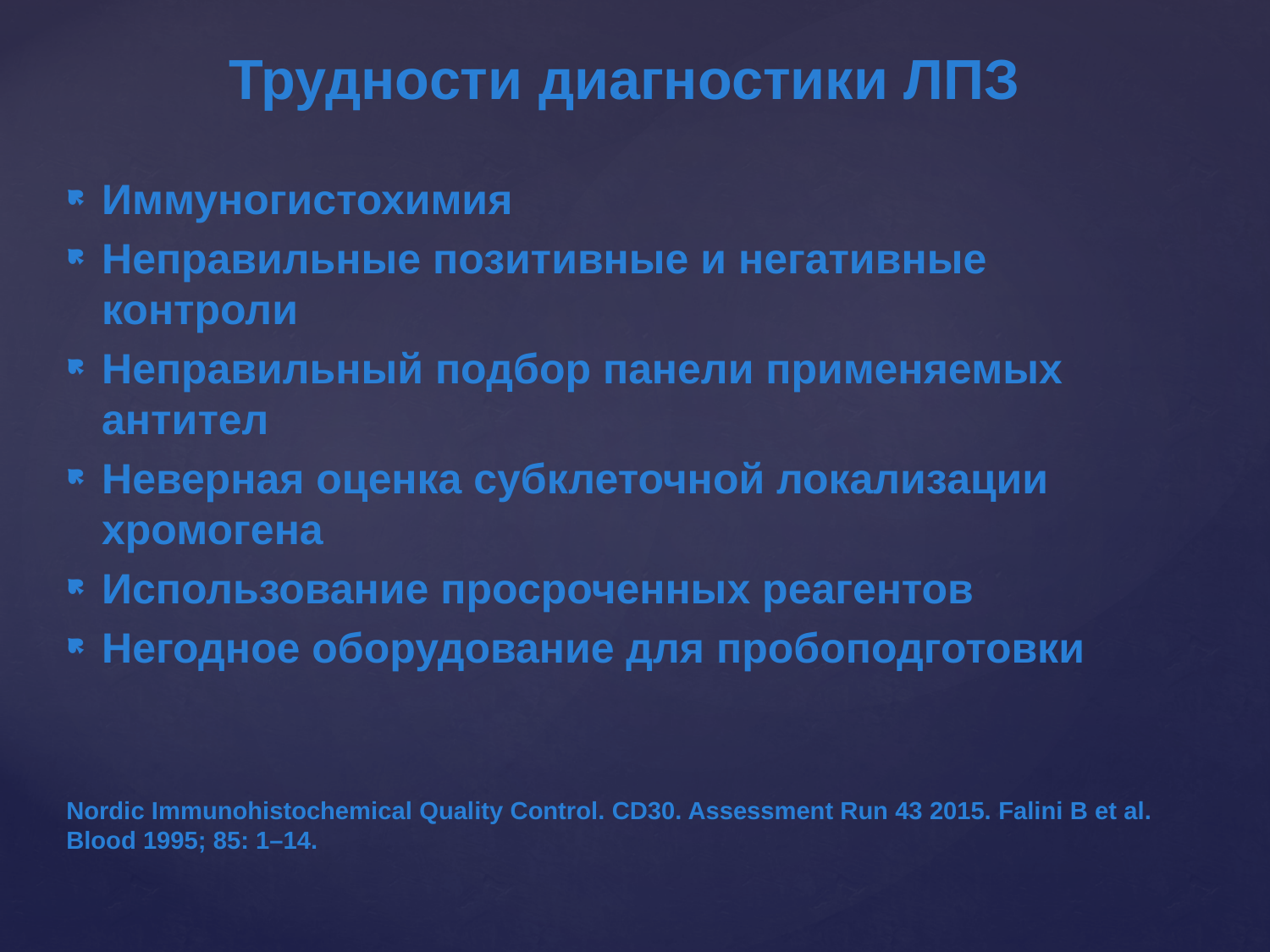

Трудности диагностики ЛПЗ
Иммуногистохимия
Неправильные позитивные и негативные контроли
Неправильный подбор панели применяемых антител
Неверная оценка субклеточной локализации хромогена
Использование просроченных реагентов
Негодное оборудование для пробоподготовки

Nordic Immunohistochemical Quality Control. CD30. Assessment Run 43 2015. Falini B et al. Blood 1995; 85: 1–14.